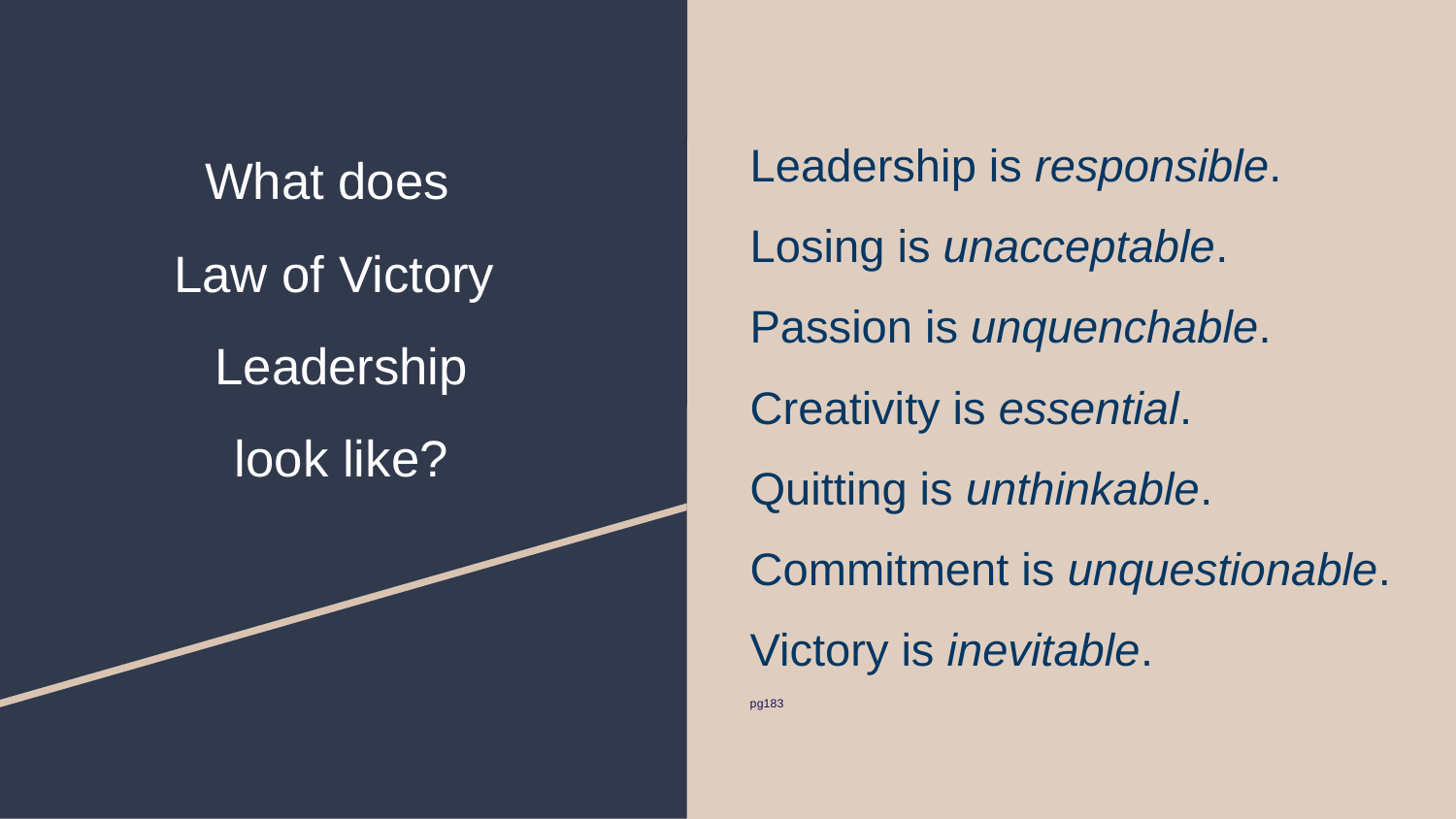

# What does
Law of Victory
Leadership
look like?
Leadership is responsible.
Losing is unacceptable.
Passion is unquenchable.
Creativity is essential.
Quitting is unthinkable.
Commitment is unquestionable.
Victory is inevitable.
pg183